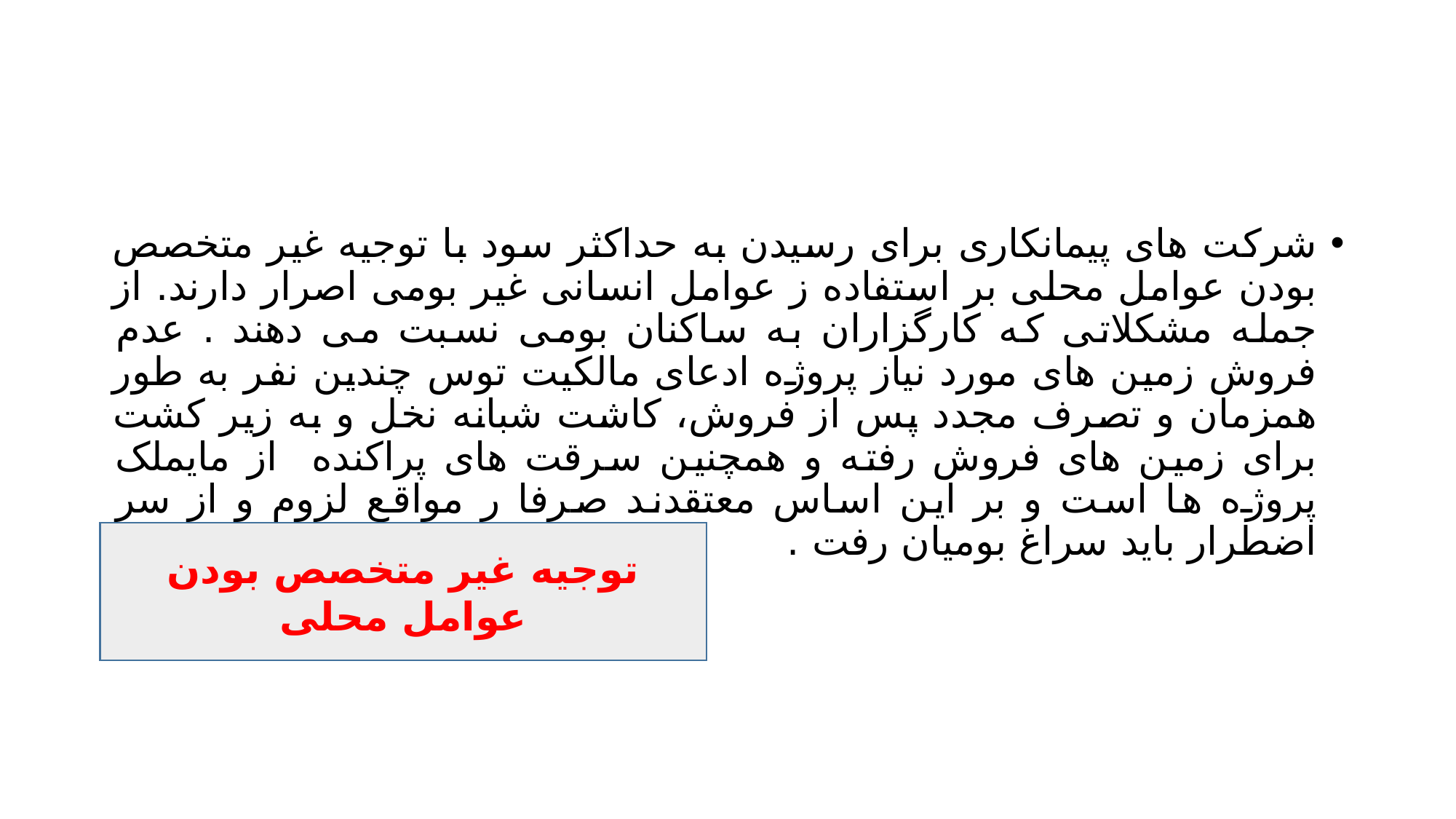

#
شرکت های پیمانکاری برای رسیدن به حداکثر سود با توجیه غیر متخصص بودن عوامل محلی بر استفاده ز عوامل انسانی غیر بومی اصرار دارند. از جمله مشکلاتی که کارگزاران به ساکنان بومی نسبت می دهند . عدم فروش زمین های مورد نیاز پروژه ادعای مالکیت توس چندین نفر به طور همزمان و تصرف مجدد پس از فروش، کاشت شبانه نخل و به زیر کشت برای زمین های فروش رفته و همچنین سرقت های پراکنده  از مایملک پروژه ها است و بر این اساس معتقدند صرفا ر مواقع لزوم و از سر اضطرار باید سراغ بومیان رفت .

توجیه غیر متخصص بودن عوامل محلی